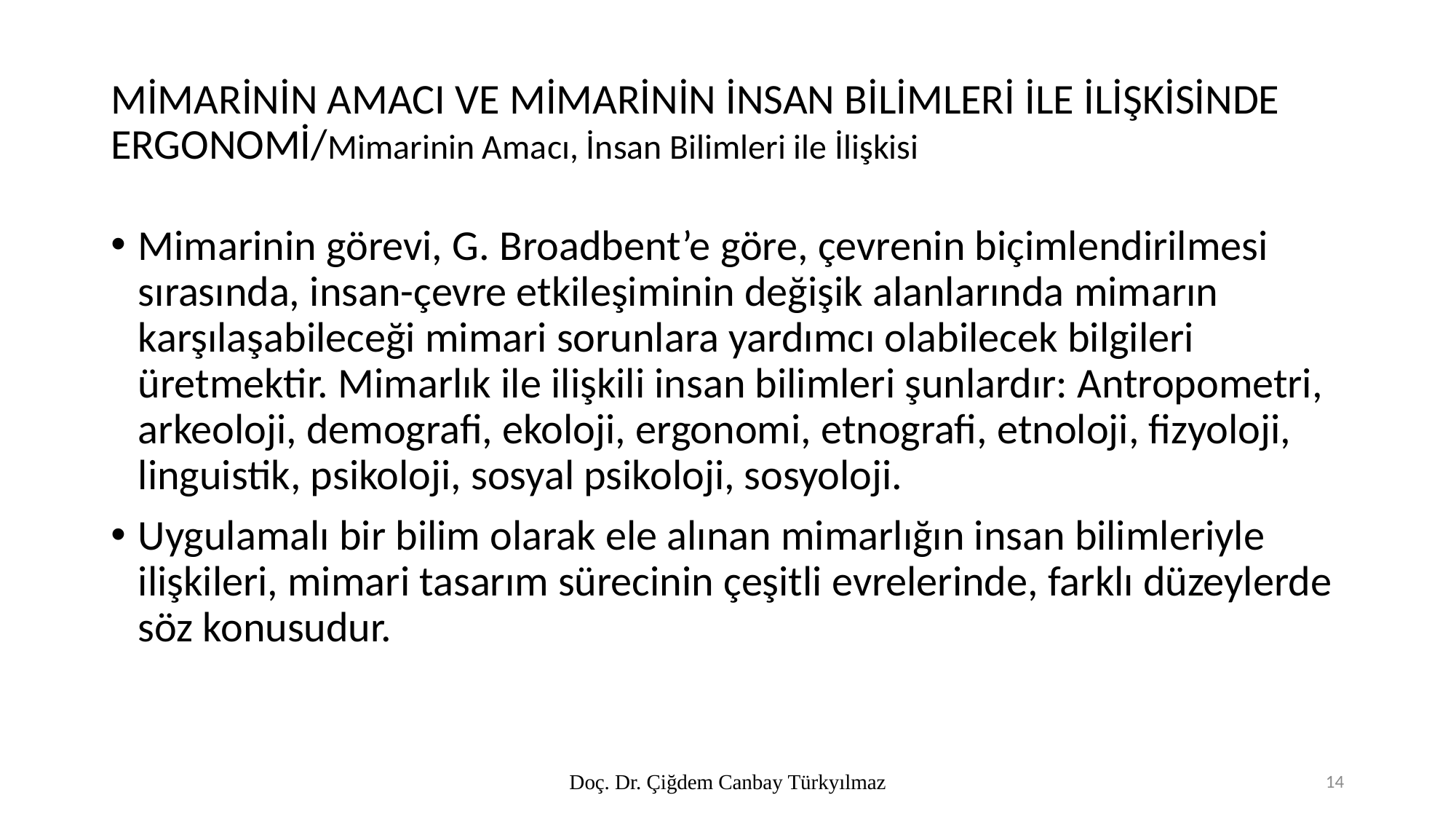

# MİMARİNİN AMACI VE MİMARİNİN İNSAN BİLİMLERİ İLE İLİŞKİSİNDE ERGONOMİ/Mimarinin Amacı, İnsan Bilimleri ile İlişkisi
Mimarinin görevi, G. Broadbent’e göre, çevrenin biçimlendirilmesi sırasında, insan-çevre etkileşiminin değişik alanlarında mimarın karşılaşabileceği mimari sorunlara yardımcı olabilecek bilgileri üretmektir. Mimarlık ile ilişkili insan bilimleri şunlardır: Antropometri, arkeoloji, demografi, ekoloji, ergonomi, etnografi, etnoloji, fizyoloji, linguistik, psikoloji, sosyal psikoloji, sosyoloji.
Uygulamalı bir bilim olarak ele alınan mimarlığın insan bilimleriyle ilişkileri, mimari tasarım sürecinin çeşitli evrelerinde, farklı düzeylerde söz konusudur.

Doç. Dr. Çiğdem Canbay Türkyılmaz
14